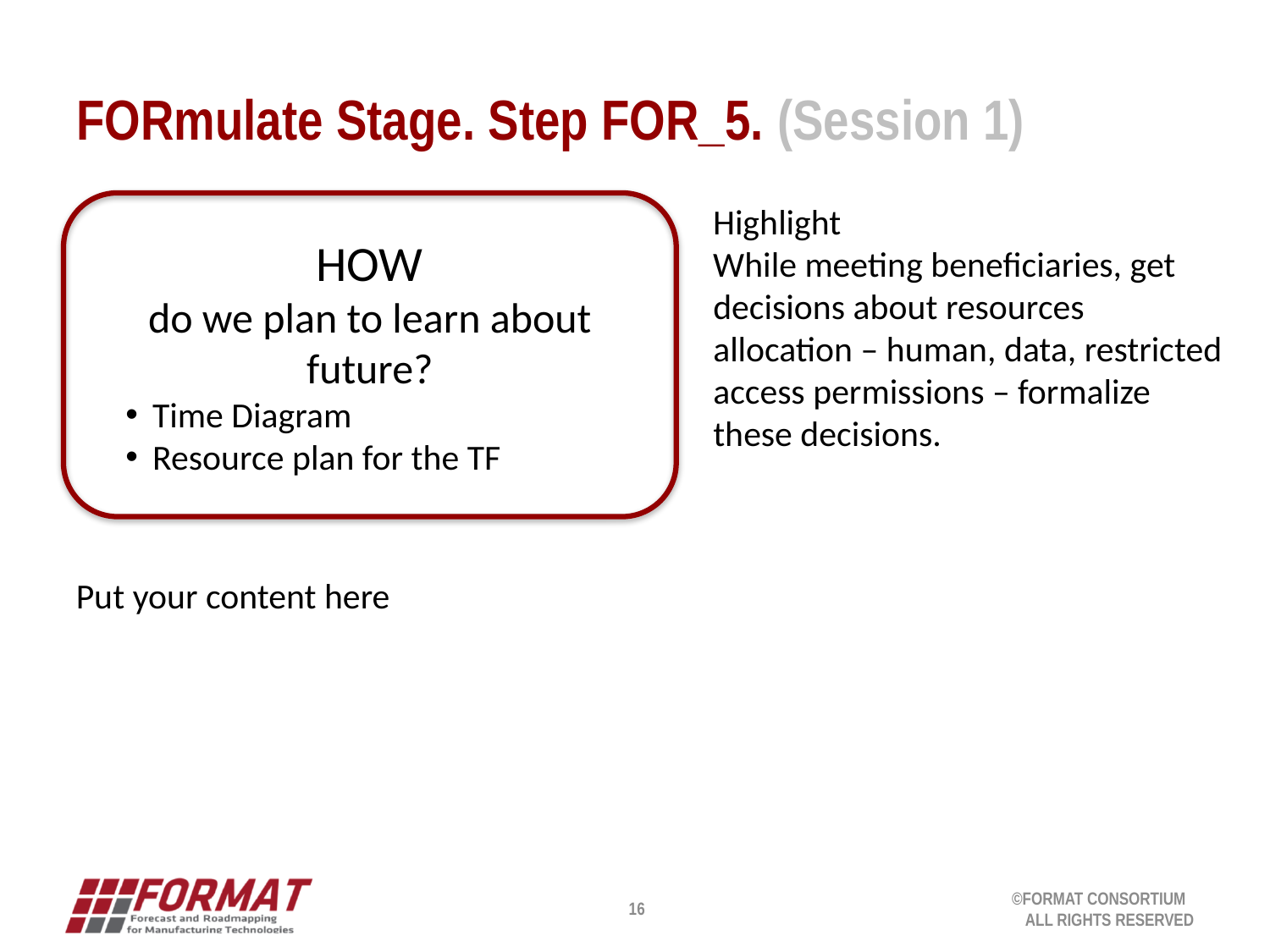

# FORmulate Stage. Step FOR_5. (Session 1)

Highlight
While meeting beneficiaries, get decisions about resources allocation – human, data, restricted access permissions – formalize these decisions.
HOW
do we plan to learn about future?
Time Diagram
Resource plan for the TF
Put your content here
16
©FORMAT CONSORTIUM
ALL RIGHTS RESERVED